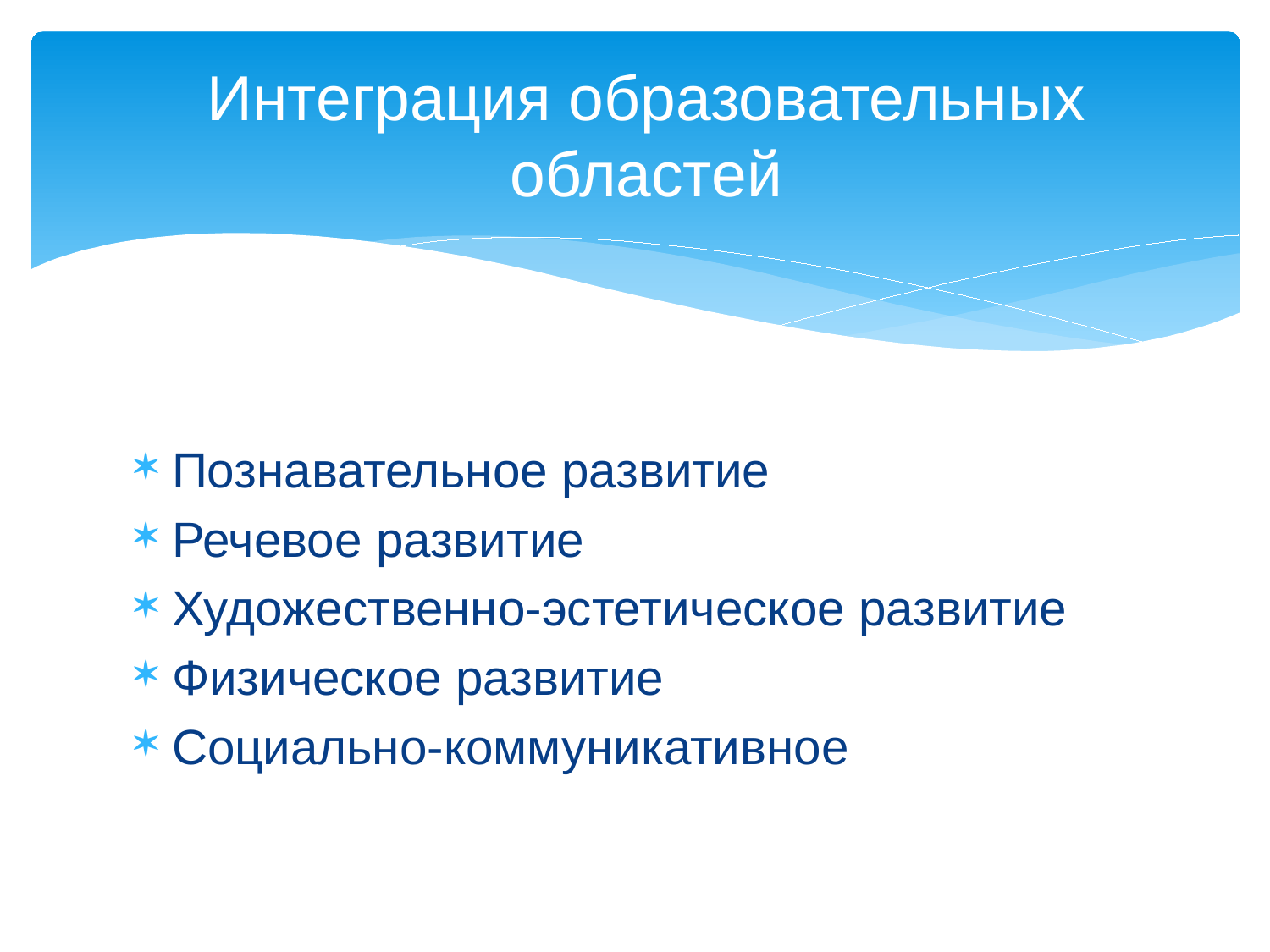

# Интеграция образовательных областей

Познавательное развитие
Речевое развитие
Художественно-эстетическое развитие
Физическое развитие
Социально-коммуникативное